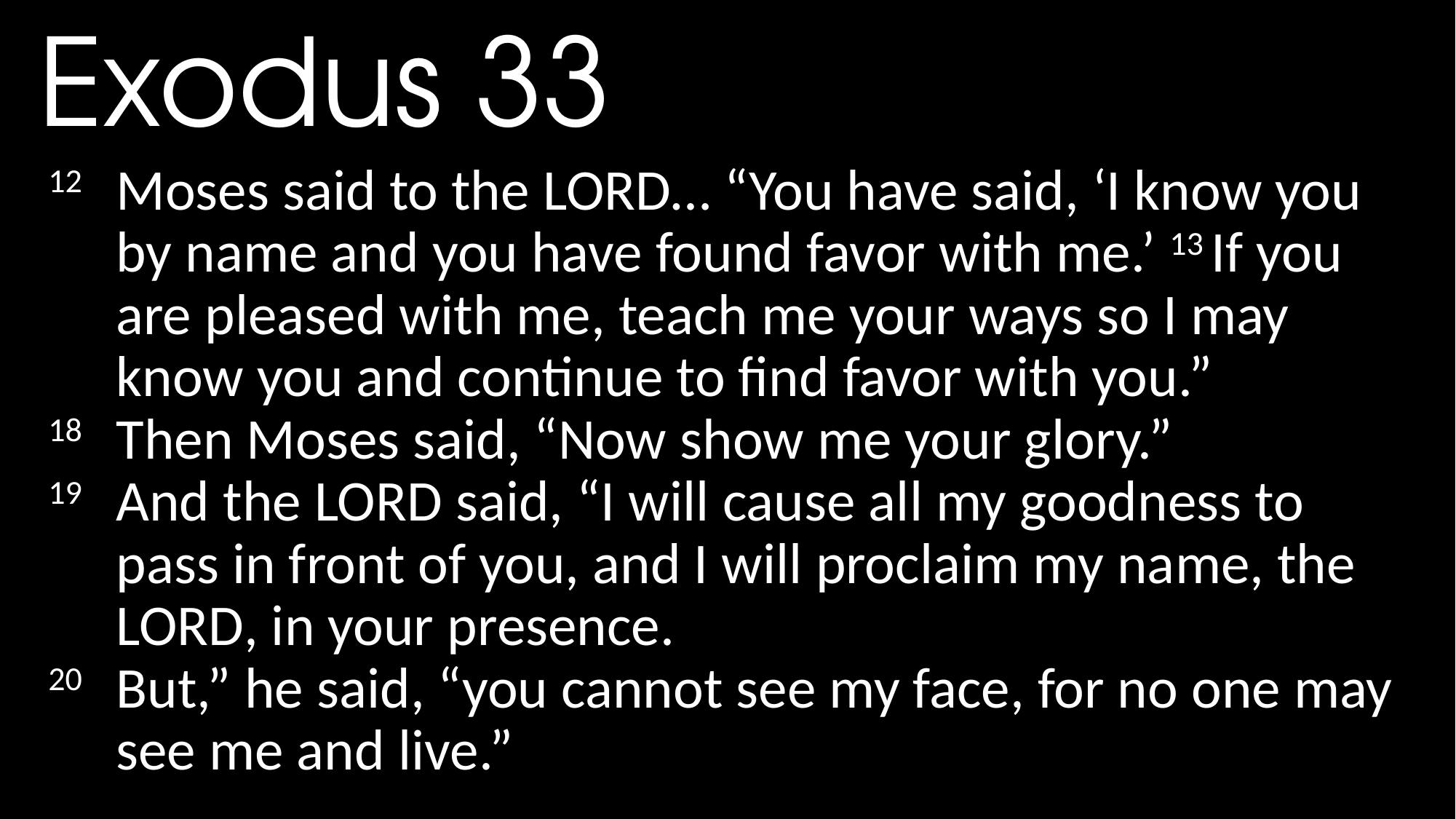

Exodus 33
12 	Moses said to the LORD… “You have said, ‘I know you by name and you have found favor with me.’ 13 If you are pleased with me, teach me your ways so I may know you and continue to find favor with you.”
18 	Then Moses said, “Now show me your glory.”
19 	And the LORD said, “I will cause all my goodness to pass in front of you, and I will proclaim my name, the LORD, in your presence.
20 	But,” he said, “you cannot see my face, for no one may see me and live.”